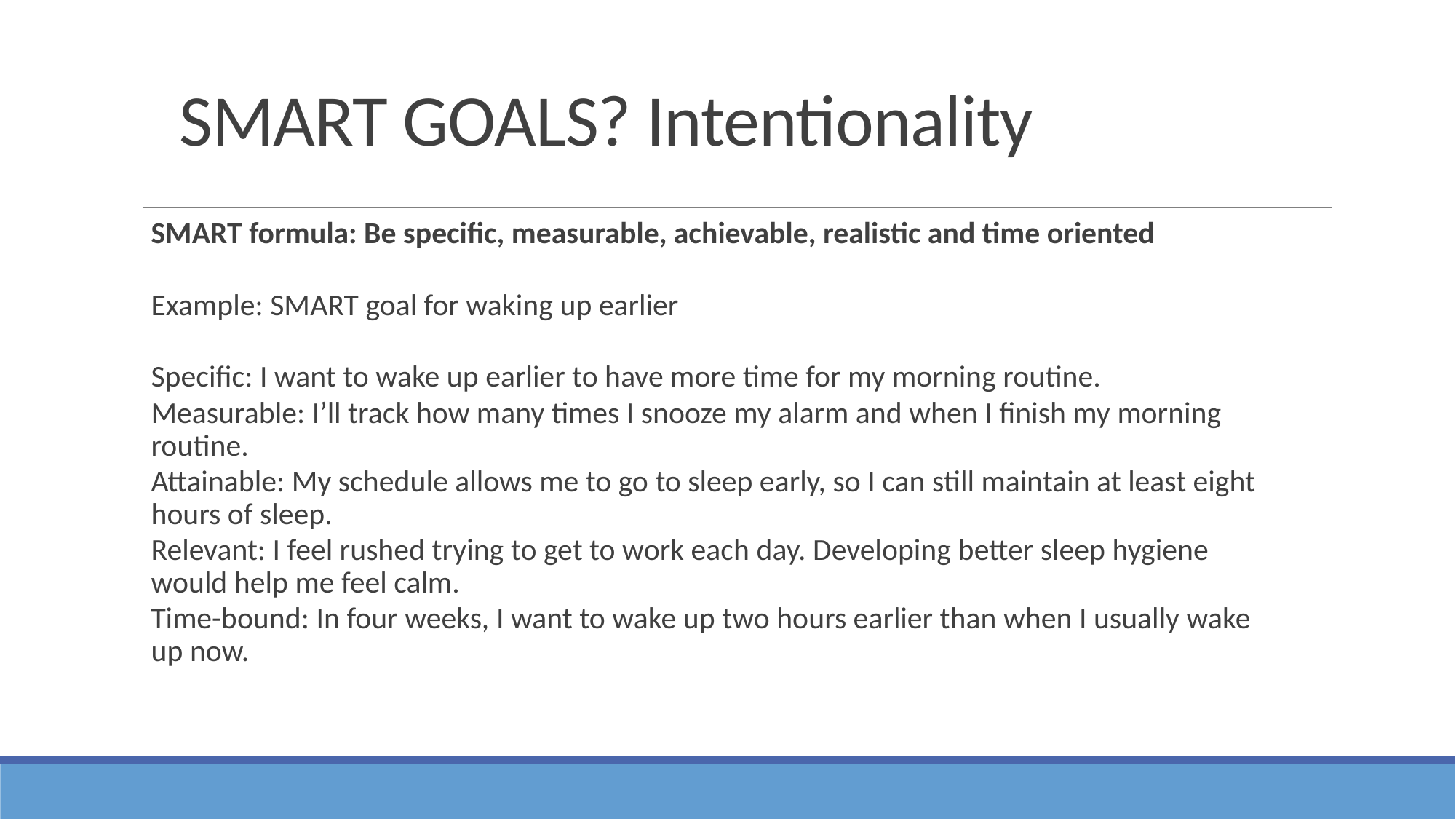

# SMART GOALS? Intentionality
SMART formula: Be specific, measurable, achievable, realistic and time oriented

Example: SMART goal for waking up earlier

Specific: I want to wake up earlier to have more time for my morning routine.
Measurable: I’ll track how many times I snooze my alarm and when I finish my morning routine.
Attainable: My schedule allows me to go to sleep early, so I can still maintain at least eight hours of sleep.
Relevant: I feel rushed trying to get to work each day. Developing better sleep hygiene would help me feel calm.
Time-bound: In four weeks, I want to wake up two hours earlier than when I usually wake up now.